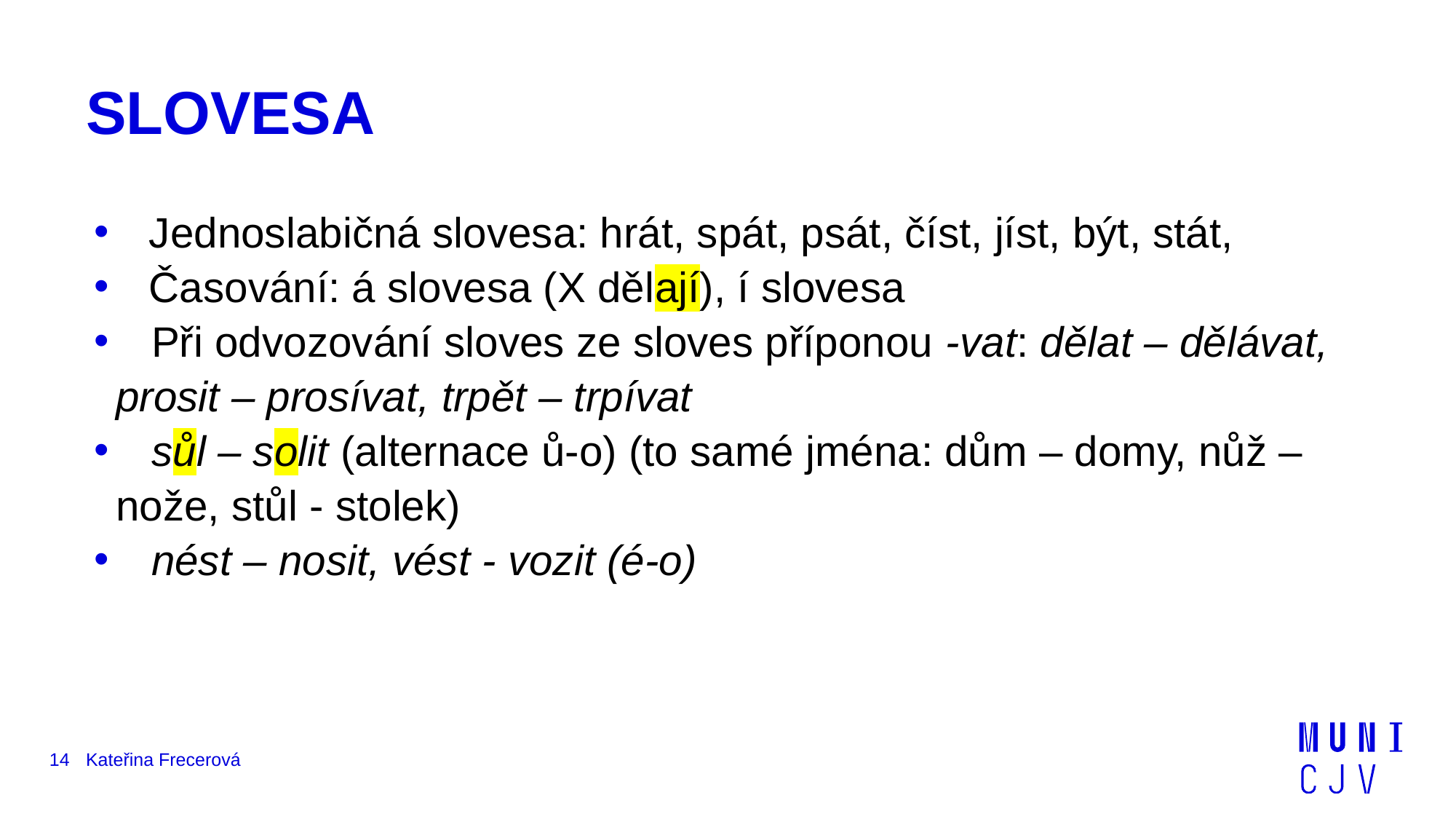

# SLOVESA
Jednoslabičná slovesa: hrát, spát, psát, číst, jíst, být, stát,
Časování: á slovesa (X dělají), í slovesa
   Při odvozování sloves ze sloves příponou ‑vat: dělat –⁠⁠⁠⁠⁠⁠⁠⁠⁠⁠⁠⁠⁠⁠⁠⁠⁠⁠⁠⁠⁠⁠⁠⁠⁠⁠⁠⁠⁠⁠⁠⁠⁠⁠⁠⁠⁠⁠⁠⁠⁠⁠⁠⁠⁠⁠⁠⁠⁠⁠⁠⁠⁠⁠ dělávat,   prosit –⁠⁠⁠⁠⁠⁠⁠⁠⁠⁠⁠⁠⁠⁠⁠⁠⁠⁠⁠⁠⁠⁠⁠⁠⁠⁠⁠⁠⁠⁠⁠⁠⁠⁠⁠⁠⁠⁠⁠⁠⁠⁠⁠⁠⁠⁠⁠⁠⁠⁠⁠⁠⁠⁠ prosívat, trpět –⁠⁠⁠⁠⁠⁠⁠⁠⁠⁠⁠⁠⁠⁠⁠⁠⁠⁠⁠⁠⁠⁠⁠⁠⁠⁠⁠⁠⁠⁠⁠⁠⁠⁠⁠⁠⁠⁠⁠⁠⁠⁠⁠⁠⁠⁠⁠⁠⁠⁠⁠⁠⁠⁠ trpívat
   sůl –⁠⁠⁠⁠⁠⁠⁠⁠⁠⁠⁠⁠⁠⁠⁠⁠⁠⁠⁠⁠⁠⁠⁠⁠⁠⁠⁠⁠⁠⁠⁠⁠⁠⁠⁠⁠⁠⁠⁠⁠⁠⁠⁠⁠⁠⁠⁠⁠⁠⁠⁠⁠⁠⁠ solit (alternace ů-o) (to samé jména: dům – domy, nůž – nože, stůl - stolek)
   nést – nosit, vést - vozit (é-o)

14
Kateřina Frecerová